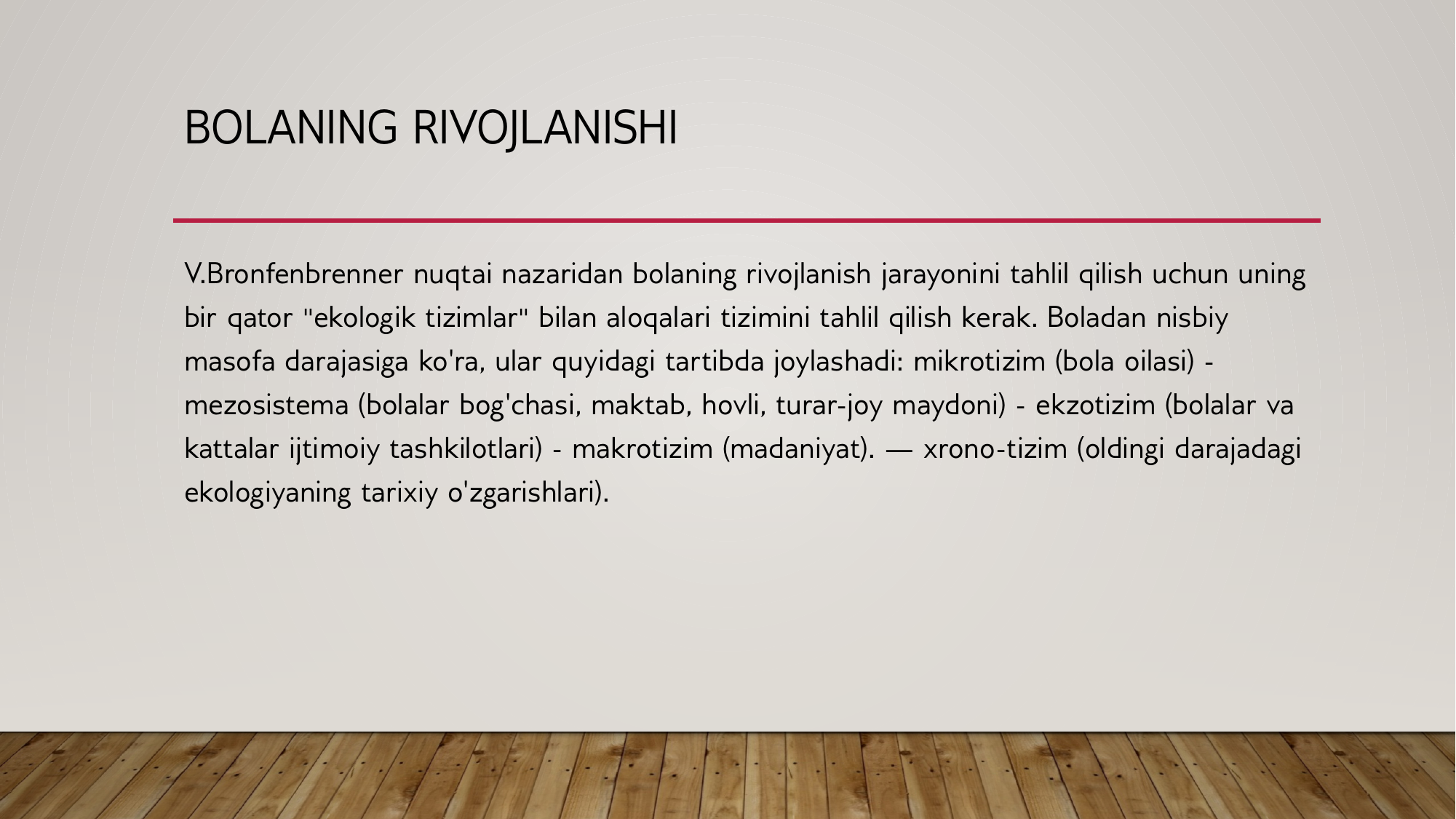

# Bolaning rivojlanishi
V.Bronfenbrenner nuqtai nazaridan bolaning rivojlanish jarayonini tahlil qilish uchun uning bir qator "ekologik tizimlar" bilan aloqalari tizimini tahlil qilish kerak. Boladan nisbiy masofa darajasiga ko'ra, ular quyidagi tartibda joylashadi: mikrotizim (bola oilasi) - mezosistema (bolalar bog'chasi, maktab, hovli, turar-joy maydoni) - ekzotizim (bolalar va kattalar ijtimoiy tashkilotlari) - makrotizim (madaniyat). — xrono-tizim (oldingi darajadagi ekologiyaning tarixiy o'zgarishlari).